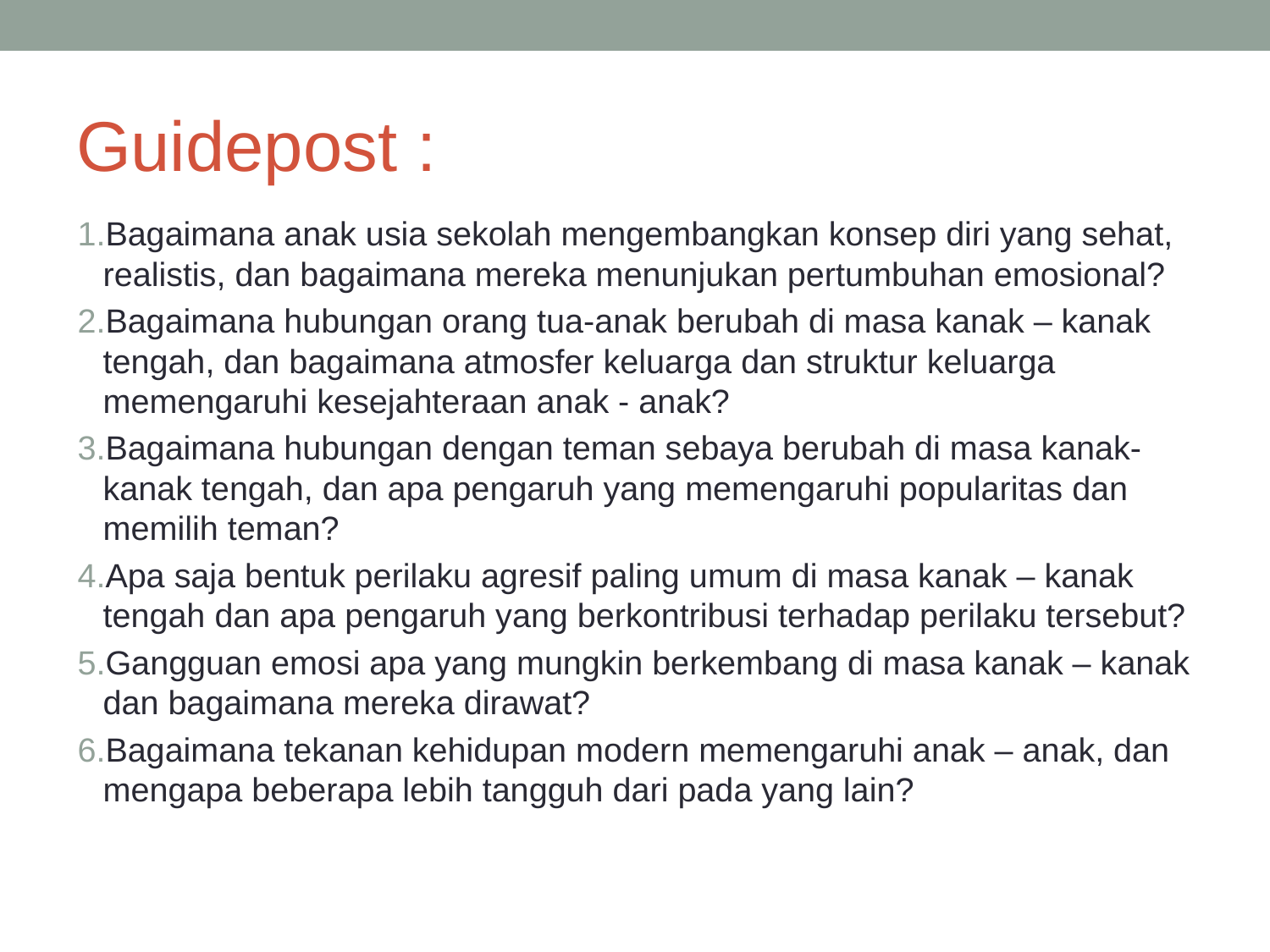

# Guidepost :
Bagaimana anak usia sekolah mengembangkan konsep diri yang sehat, realistis, dan bagaimana mereka menunjukan pertumbuhan emosional?
Bagaimana hubungan orang tua-anak berubah di masa kanak – kanak tengah, dan bagaimana atmosfer keluarga dan struktur keluarga memengaruhi kesejahteraan anak - anak?
Bagaimana hubungan dengan teman sebaya berubah di masa kanak-kanak tengah, dan apa pengaruh yang memengaruhi popularitas dan memilih teman?
Apa saja bentuk perilaku agresif paling umum di masa kanak – kanak tengah dan apa pengaruh yang berkontribusi terhadap perilaku tersebut?
Gangguan emosi apa yang mungkin berkembang di masa kanak – kanak dan bagaimana mereka dirawat?
Bagaimana tekanan kehidupan modern memengaruhi anak – anak, dan mengapa beberapa lebih tangguh dari pada yang lain?